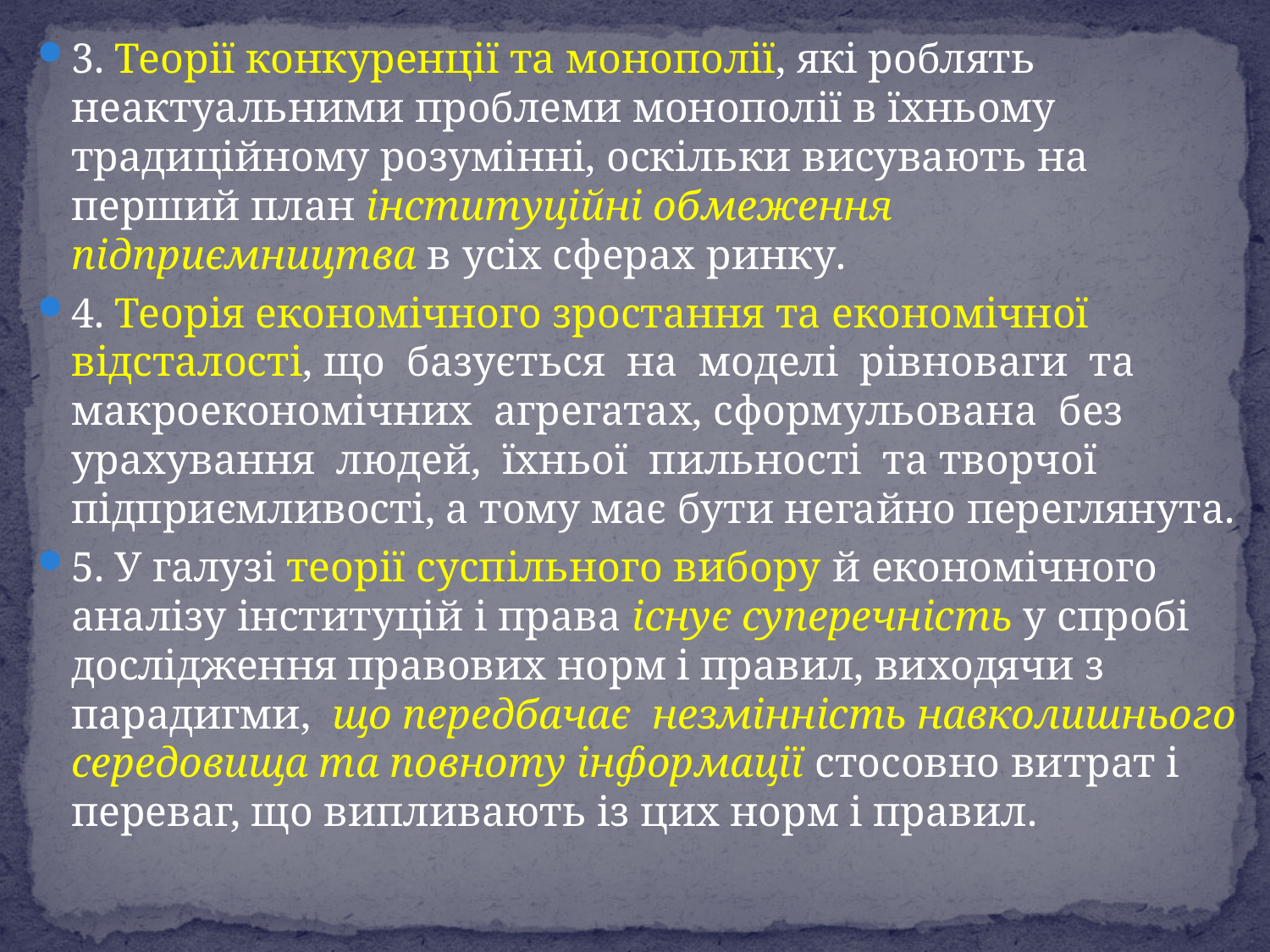

3. Теорії конкуренції та монополії, які роблять  неактуальними проблеми монополії в їхньому традиційному розумінні, оскільки висувають на перший план інституційні обмеження підприємництва в усіх сферах ринку.
4. Теорія економічного зростання та економічної відсталості, що  базується  на  моделі  рівноваги  та  макроекономічних  агрегатах, сформульована  без  урахування  людей,  їхньої  пильності  та творчої  підприємливості, а тому має бути негайно переглянута.
5. У галузі теорії суспільного вибору й економічного аналізу інституцій і права існує суперечність у спробі дослідження правових норм і правил, виходячи з  парадигми,  що передбачає  незмінність навколишнього середовища та повноту інформації стосовно витрат і переваг, що випливають із цих норм і правил.